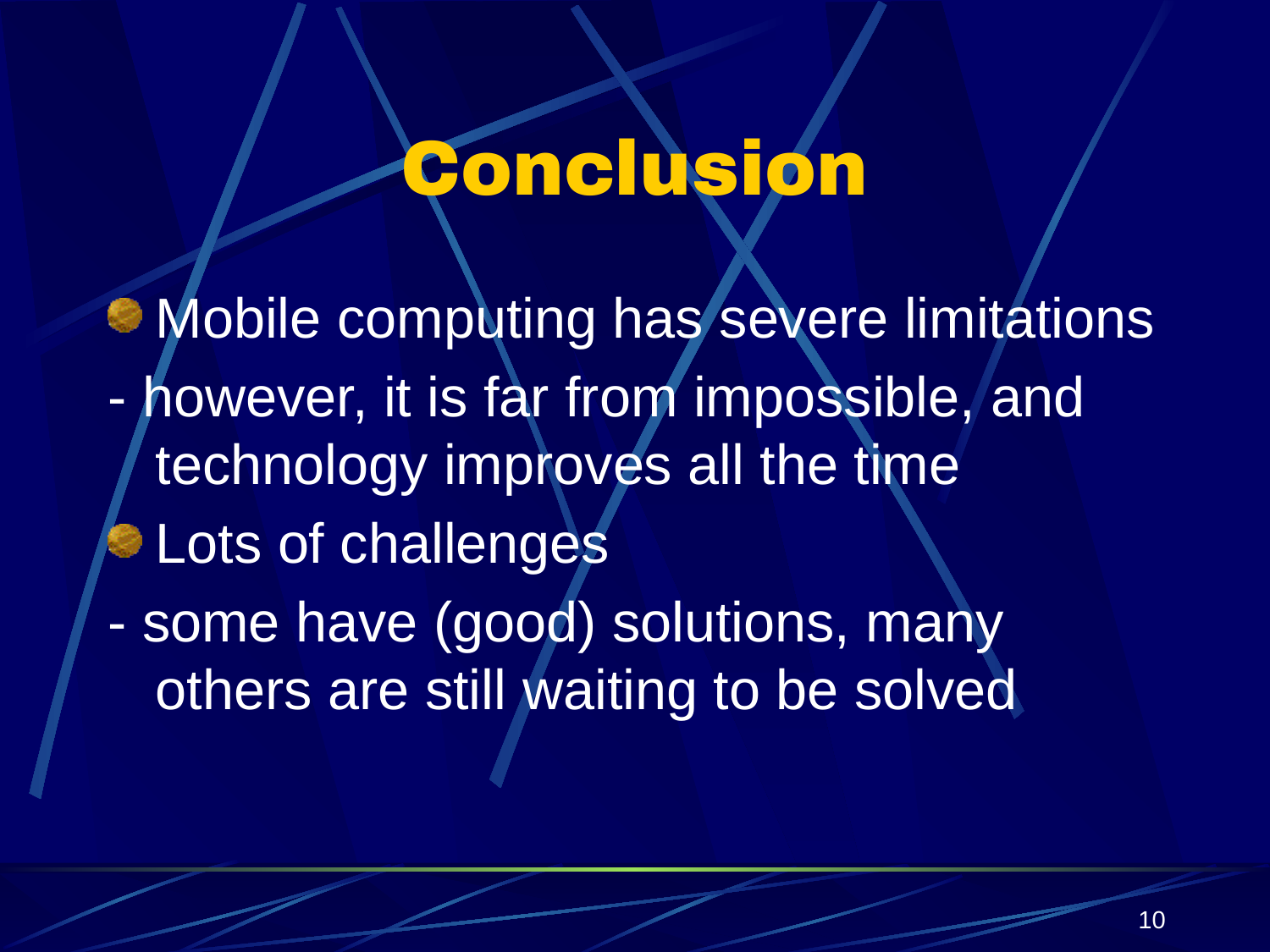

# Conclusion
Mobile computing has severe limitations
- however, it is far from impossible, and technology improves all the time
Lots of challenges
- some have (good) solutions, many others are still waiting to be solved

10